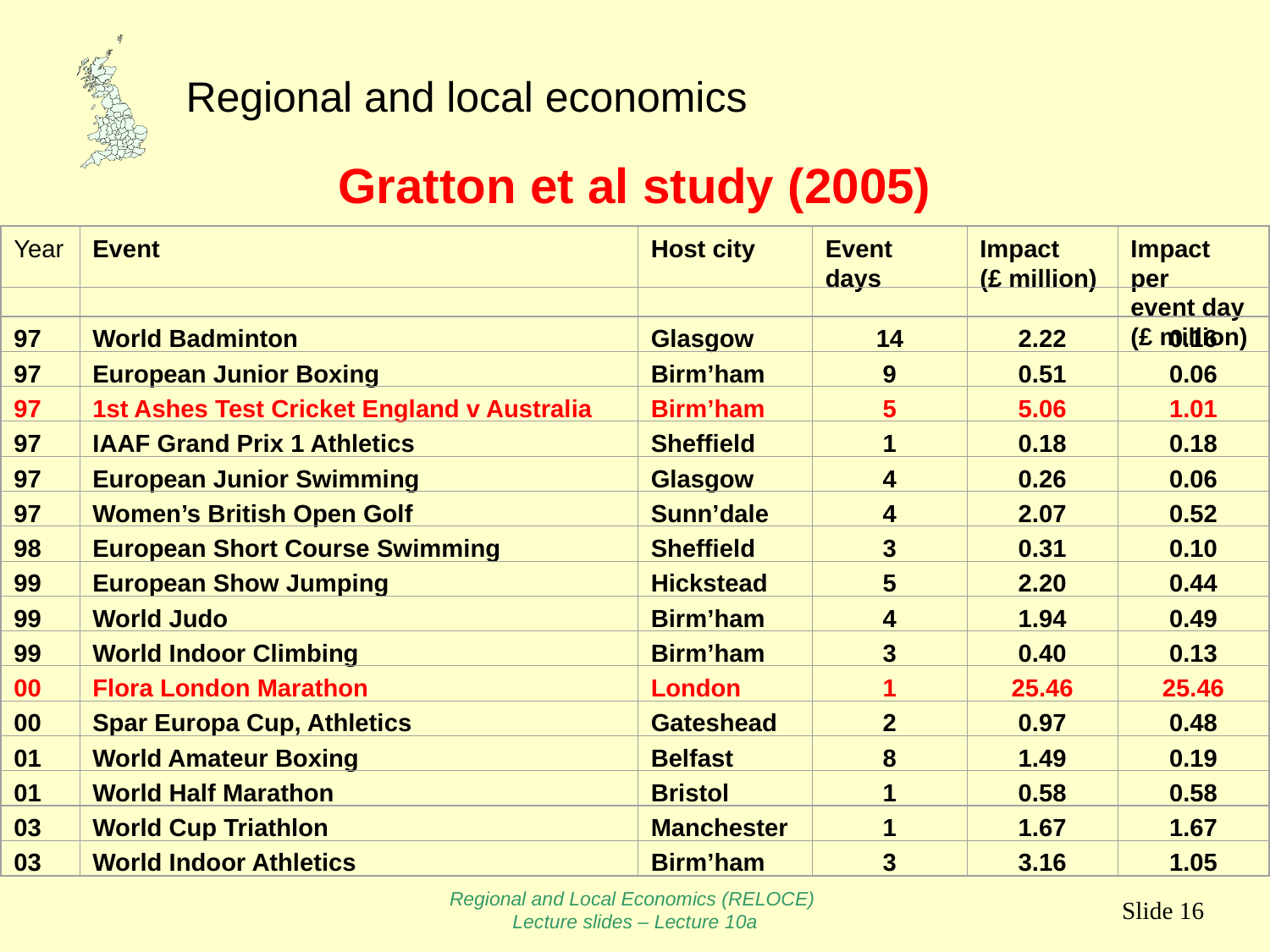

# Gratton et al study (2005)
Year

Event

Host city

Event days

Impact
(£ million)

Impact per
event day
(£ million)

97

World Badminton

Glasgow

14

2.22

0.16

97

European Junior Boxing

Birm’ham

9

0.51

0.06

97

1st Ashes Test Cricket England v Australia

Birm’ham

5

5.06

1.01

97

IAAF Grand Prix 1 Athletics

Sheffield

1

0.18

0.18

97

European Junior Swimming

Glasgow

4

0.26

0.06

97

Women’s British Open Golf

Sunn’dale

4

2.07

0.52

98

European Short Course Swimming

Sheffield

3

0.31

0.10

99

European Show Jumping

Hickstead

5

2.20

0.44

99

World Judo

Birm’ham

4

1.94

0.49

99

World Indoor Climbing

Birm’ham

3

0.40

0.13

00

Flora London Marathon

London

1

25.46

25.46

00

Spar Europa Cup, Athletics

Gateshead

2

0.97

0.48

01

World Amateur Boxing

Belfast

8

1.49

0.19

01

World Half Marathon

Bristol

1

0.58

0.58

03

World Cup Triathlon

Manchester

1

1.67

1.67

03

World Indoor Athletics

Birm’ham

3

3.16

1.05

Regional and Local Economics (RELOCE)
Lecture slides – Lecture 10a
Slide 16